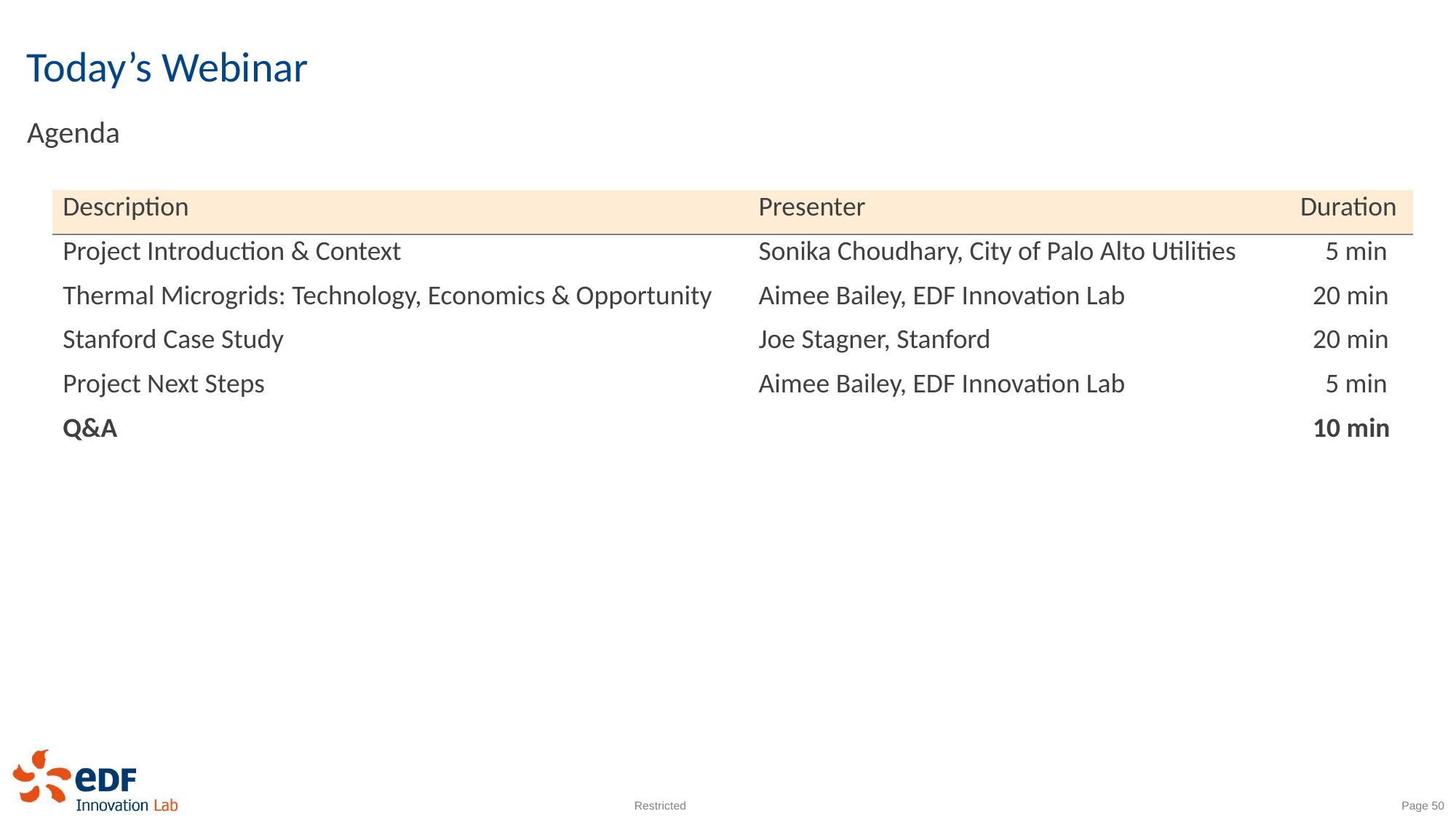

# Today’s Webinar
Agenda
| Description | Presenter | Duration |
| --- | --- | --- |
| Project Introduction & Context | Sonika Choudhary, City of Palo Alto Utilities | 5 min |
| Thermal Microgrids: Technology, Economics & Opportunity | Aimee Bailey, EDF Innovation Lab | 20 min |
| Stanford Case Study | Joe Stagner, Stanford | 20 min |
| Project Next Steps | Aimee Bailey, EDF Innovation Lab | 5 min |
| Q&A |  | 10 min |